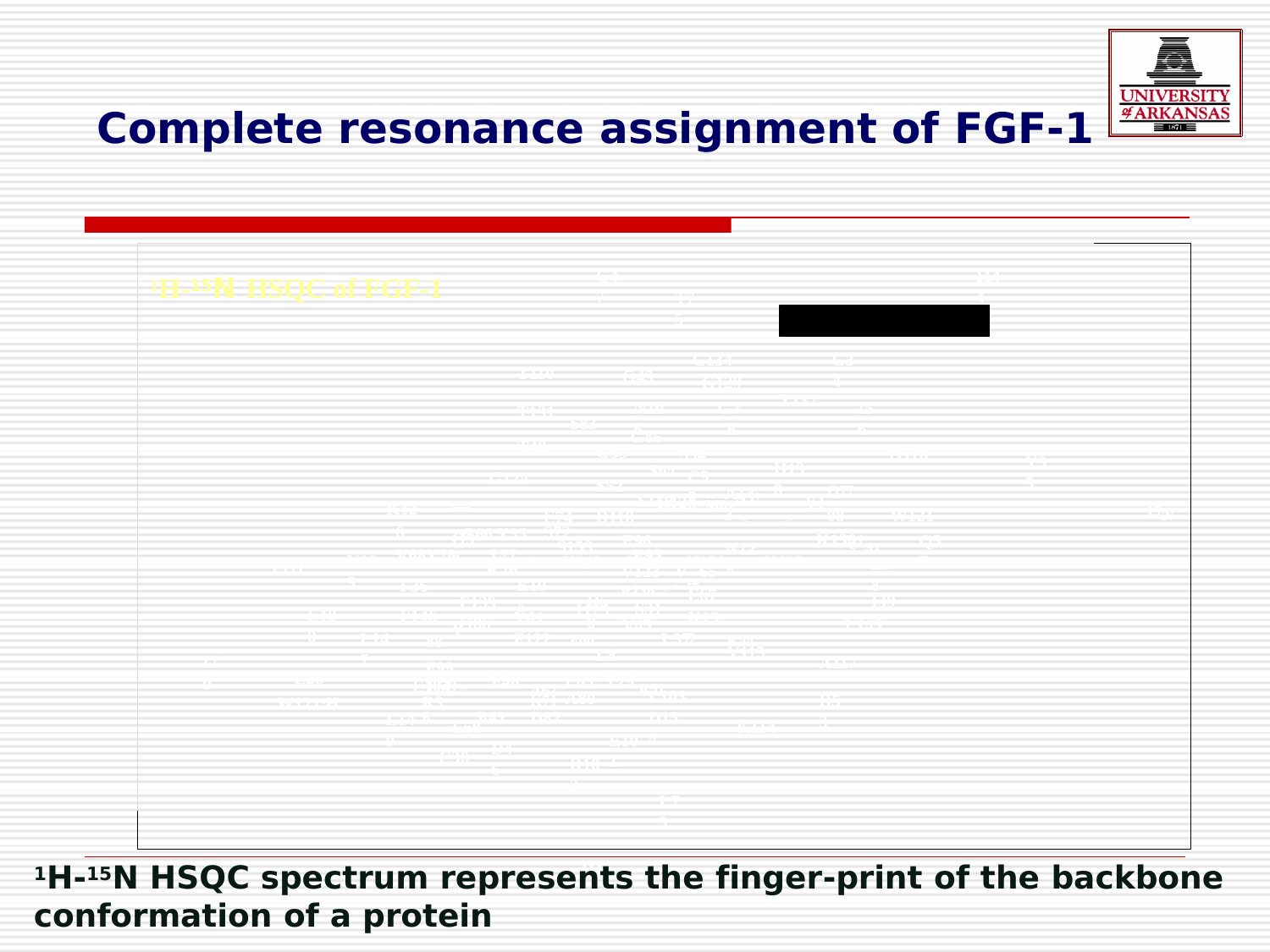

# Complete resonance assignment of FGF-1

G47
I144
1H-15N HSQC of FGF-1
T75

T110 T131
G134 G129
G76
G34
G43
N106
T137
I56

S83
T48 G124
G85
G33
S64
S94
C97
H116
Y35
H138
S52
E74	D118 S72
A143
15N
S152
    	G66 Y55
K126 V68
D120  M81N32	Y1Q77
08
W121
Q57

K130  41
Q59
E96   G140
Q1
L98
S153
Y78 F36 F146
Y88	F99
L79
N128

E95
N109
V151	K119
L27  Y69   K142

Y111
K26

V123   V   65  R136
I125
E105

E67		K44 V115
D50
I39
L145
F139	Q86
S31
L100
Y61   F122
K132
V45
L147
F60	L37
L87
I70
A117
F40  A62  E63  Y29 R51
L28 W121εH
E104 R38
L103 D154

K71  A80
R49	D82
D53
L58 C30
L149
K114
E101
D46
R102
L73
1H

1H-15N HSQC spectrum represents the finger-print of the backbone
conformation of a protein